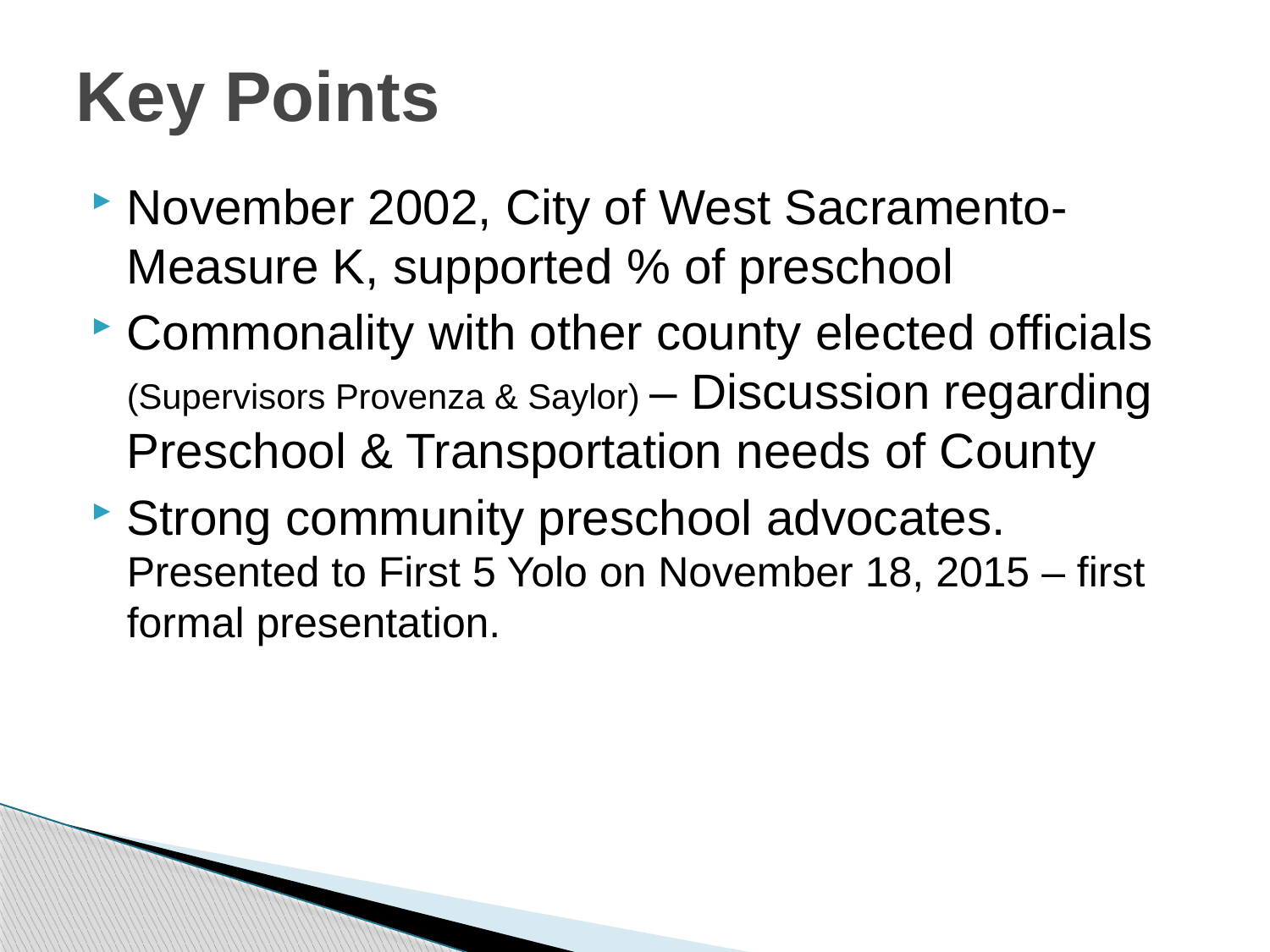

# Key Points
November 2002, City of West Sacramento-Measure K, supported % of preschool
Commonality with other county elected officials (Supervisors Provenza & Saylor) – Discussion regarding Preschool & Transportation needs of County
Strong community preschool advocates. Presented to First 5 Yolo on November 18, 2015 – first formal presentation.